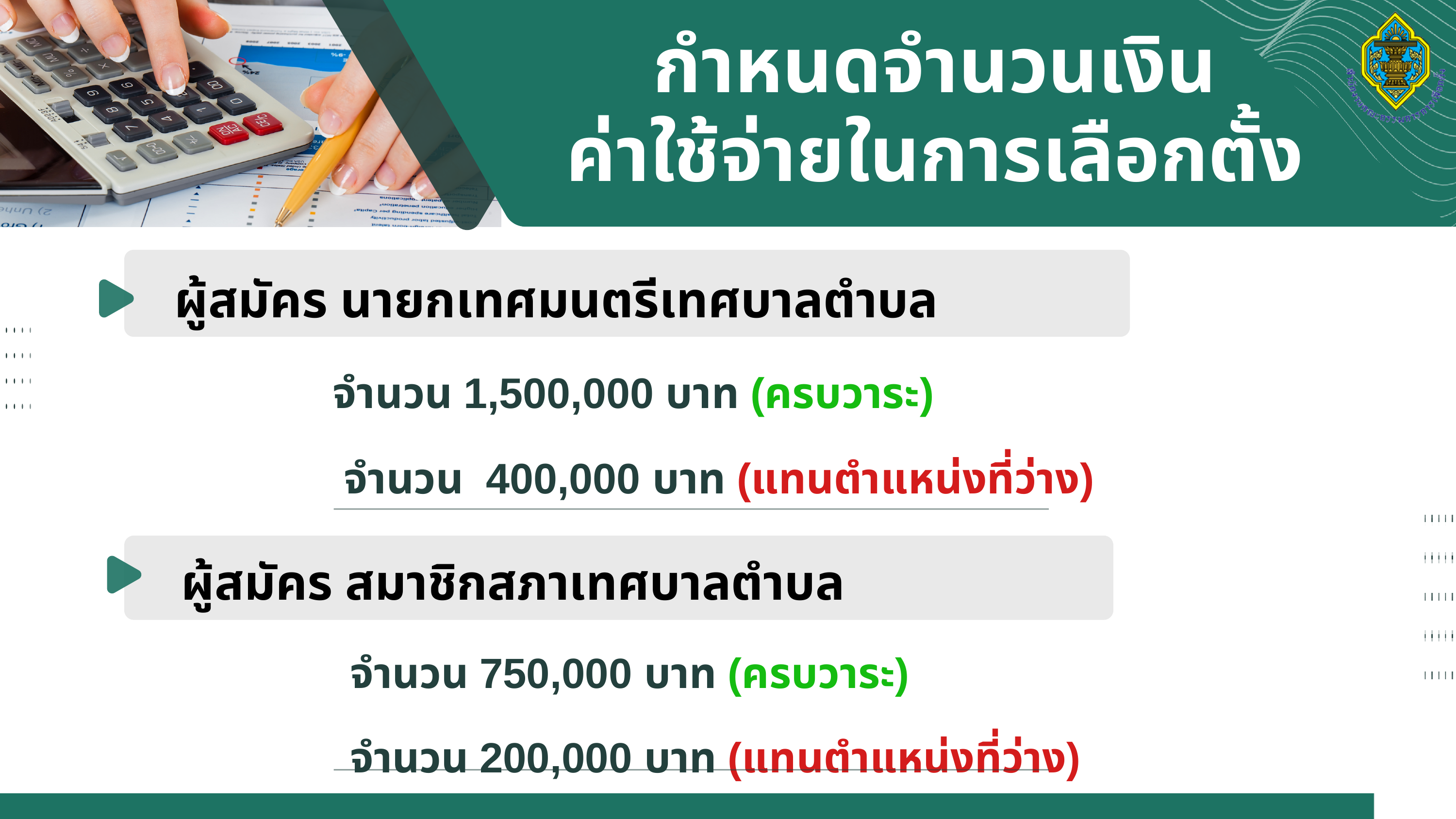

กำหนดจำนวนเงิน
ค่าใช้จ่ายในการเลือกตั้ง
AGENDA

ผู้สมัคร นายกเทศมนตรีเทศบาลตำบล

จำนวน 1,500,000 บาท (ครบวาระ)
 จำนวน  400,000 บาท (แทนตำแหน่งที่ว่าง)

ผู้สมัคร สมาชิกสภาเทศบาลตำบล

จำนวน 750,000 บาท (ครบวาระ)
จำนวน 200,000 บาท (แทนตำแหน่งที่ว่าง)